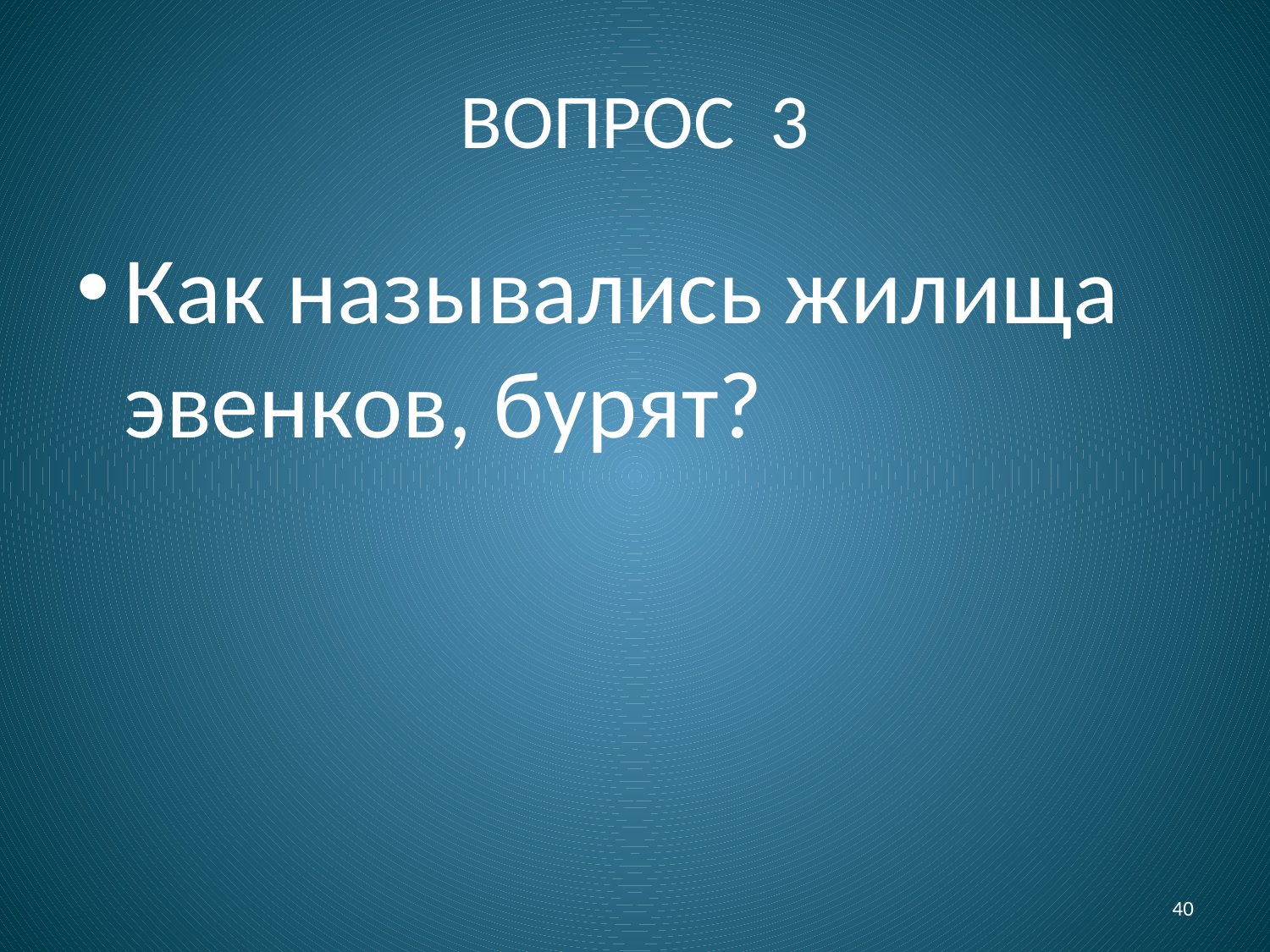

# ВОПРОС  3
Как назывались жилища эвенков, бурят?

40